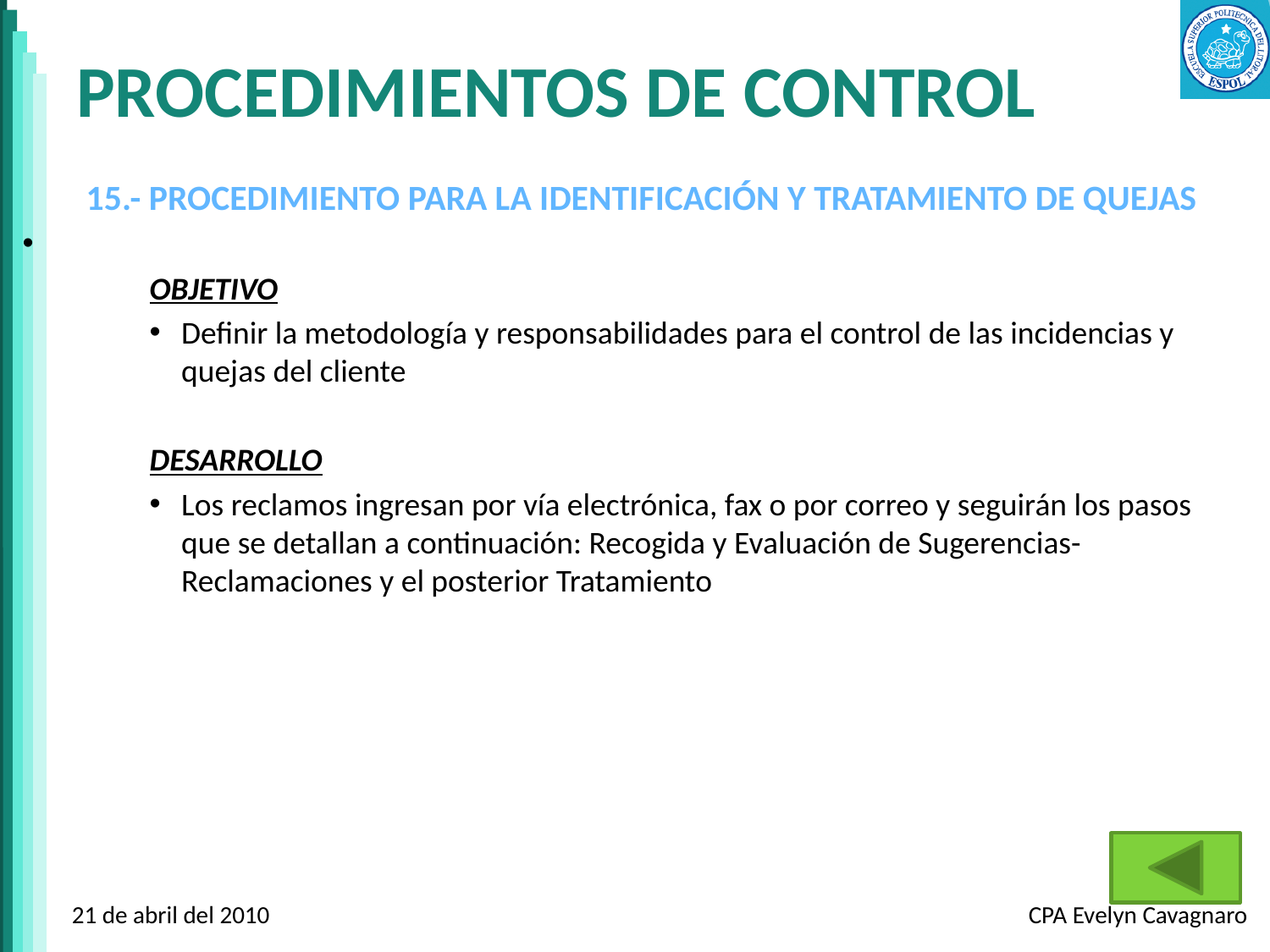

# PROCEDIMIENTOS DE CONTROL
15.- PROCEDIMIENTO PARA LA IDENTIFICACIÓN Y TRATAMIENTO DE QUEJAS

OBJETIVO
Definir la metodología y responsabilidades para el control de las incidencias y quejas del cliente

DESARROLLO
Los reclamos ingresan por vía electrónica, fax o por correo y seguirán los pasos que se detallan a continuación: Recogida y Evaluación de Sugerencias- Reclamaciones y el posterior Tratamiento